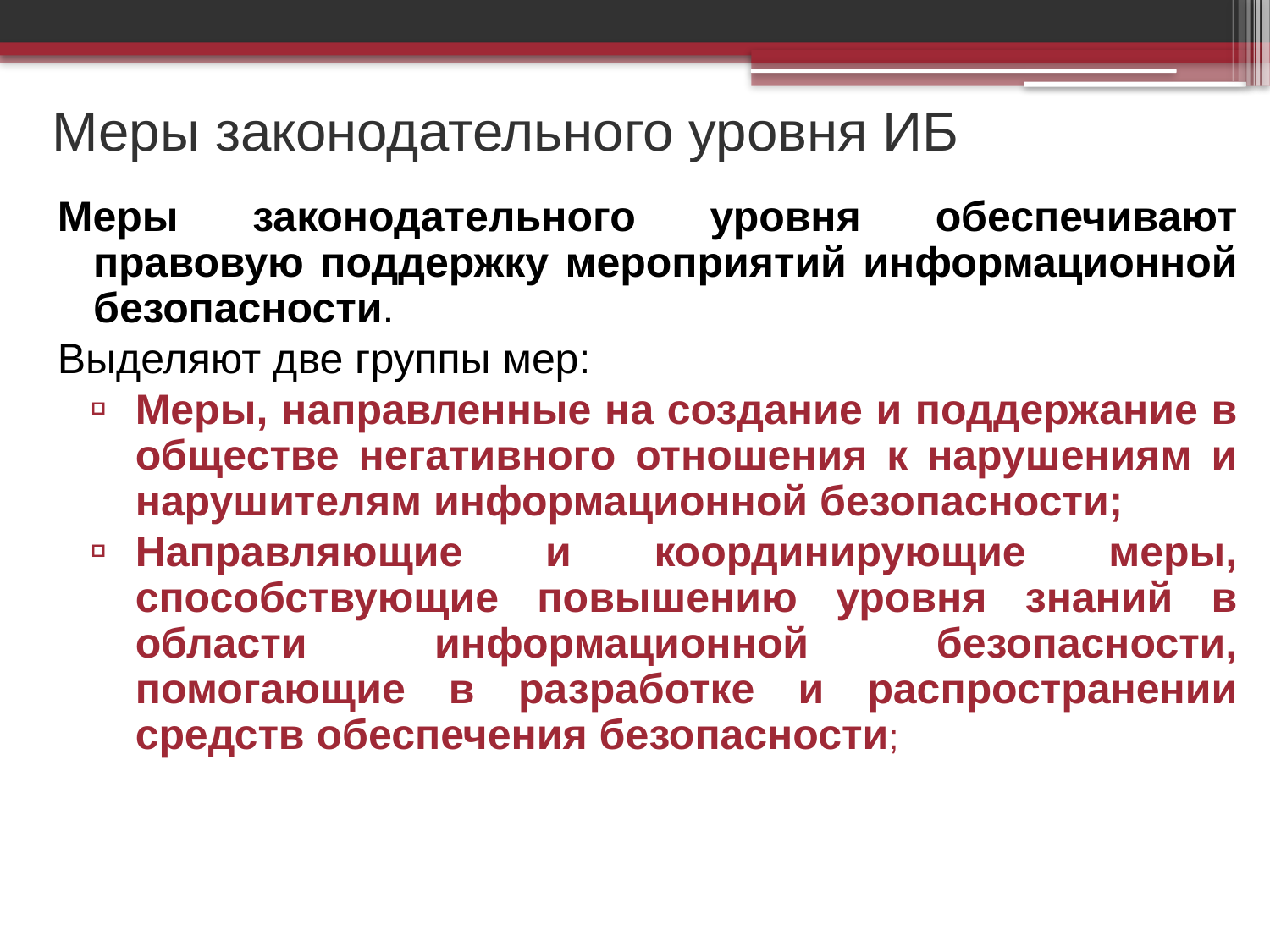

# Меры законодательного уровня ИБ
Меры законодательного уровня обеспечивают правовую поддержку мероприятий информационной безопасности.
Выделяют две группы мер:
Меры, направленные на создание и поддержание в обществе негативного отношения к нарушениям и нарушителям информационной безопасности;
Направляющие и координирующие меры, способствующие повышению уровня знаний в области информационной безопасности, помогающие в разработке и распространении средств обеспечения безопасности;